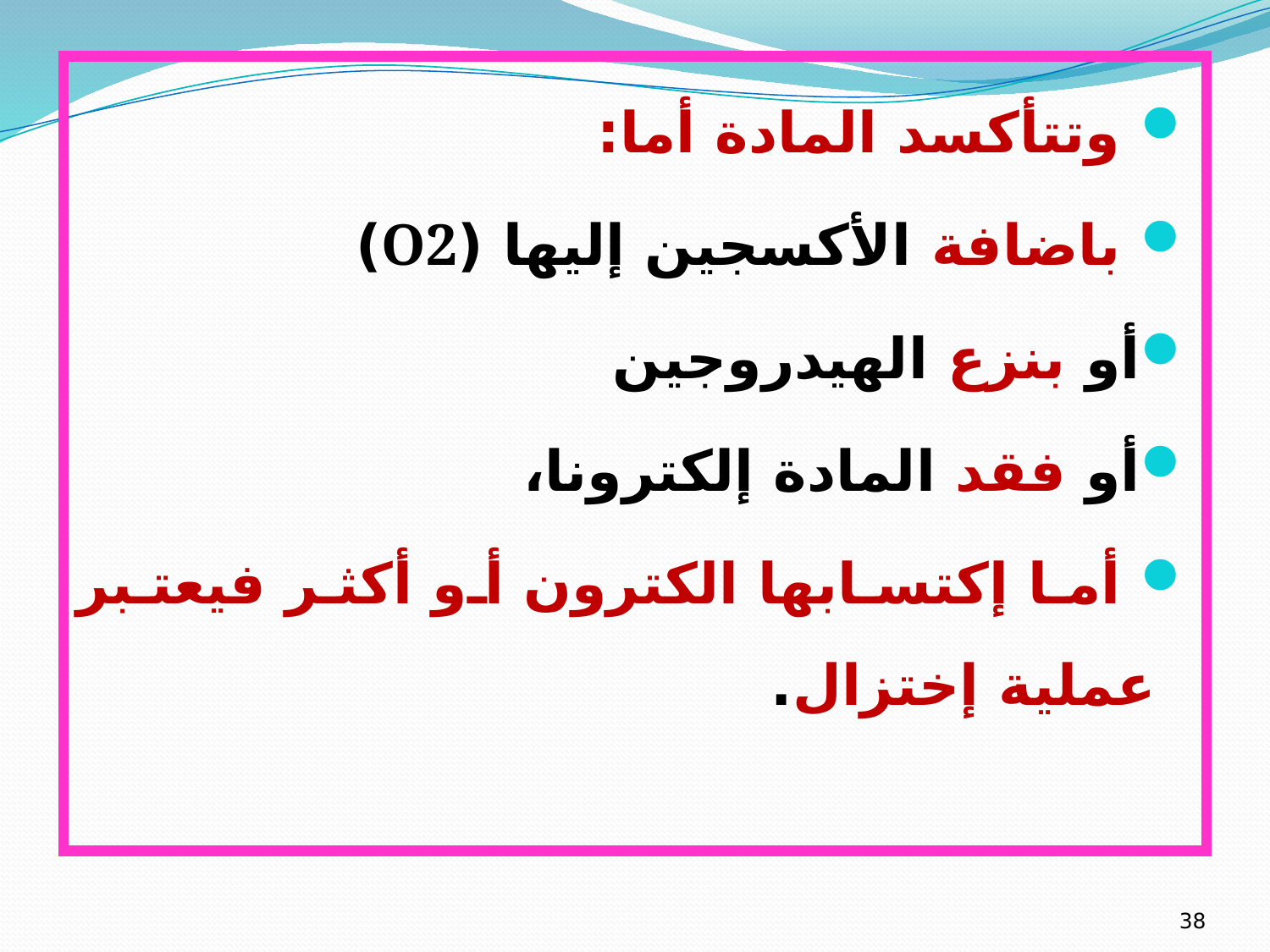

وتتأكسد المادة أما:
 باضافة الأكسجين إليها (O2)
أو بنزع الهيدروجين
أو فقد المادة إلكترونا،
 أما إكتسابها الكترون أو أكثر فيعتبر عملية إختزال.

38